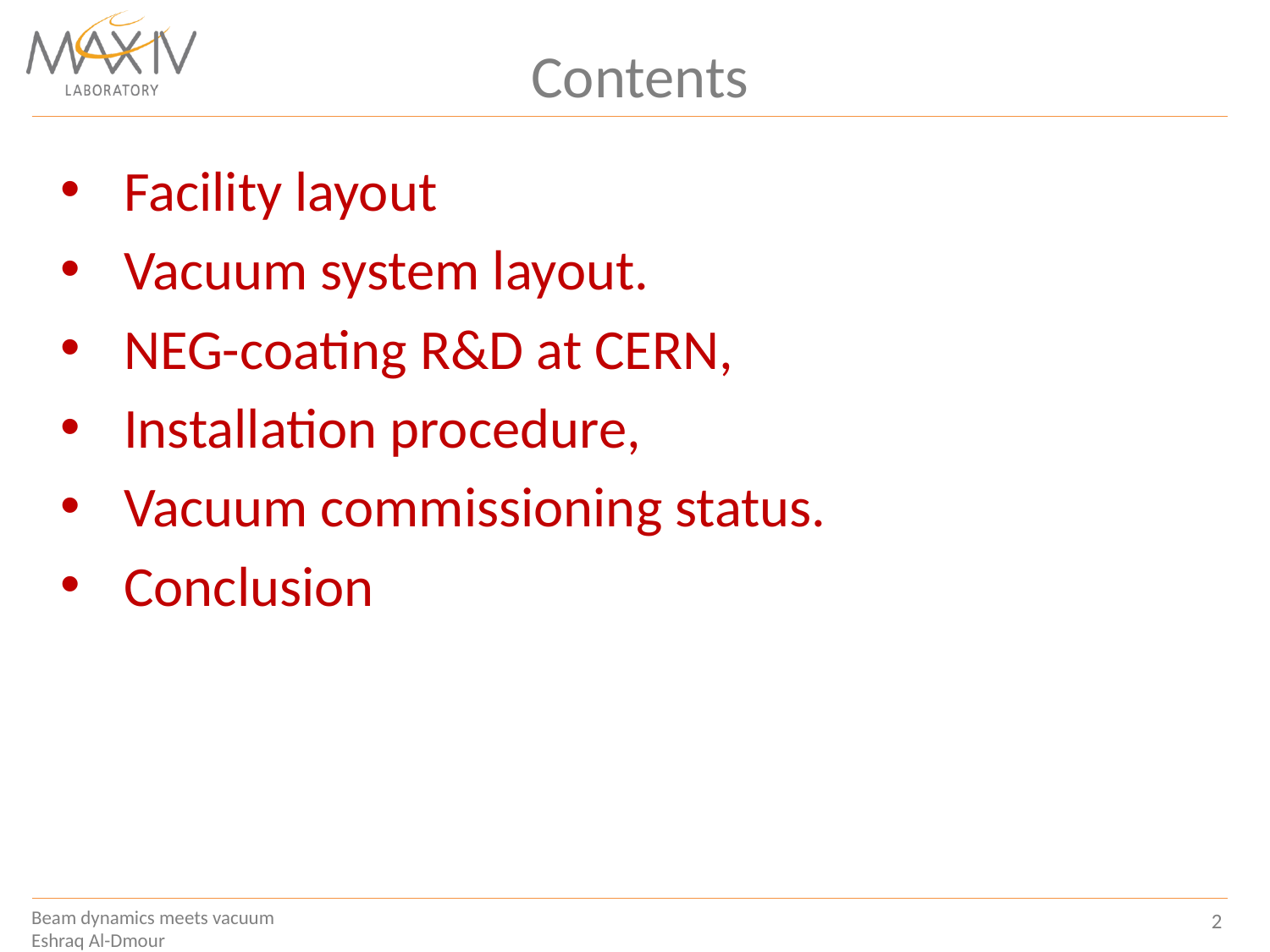

# Contents
Facility layout
Vacuum system layout.
NEG-coating R&D at CERN,
Installation procedure,
Vacuum commissioning status.
Conclusion